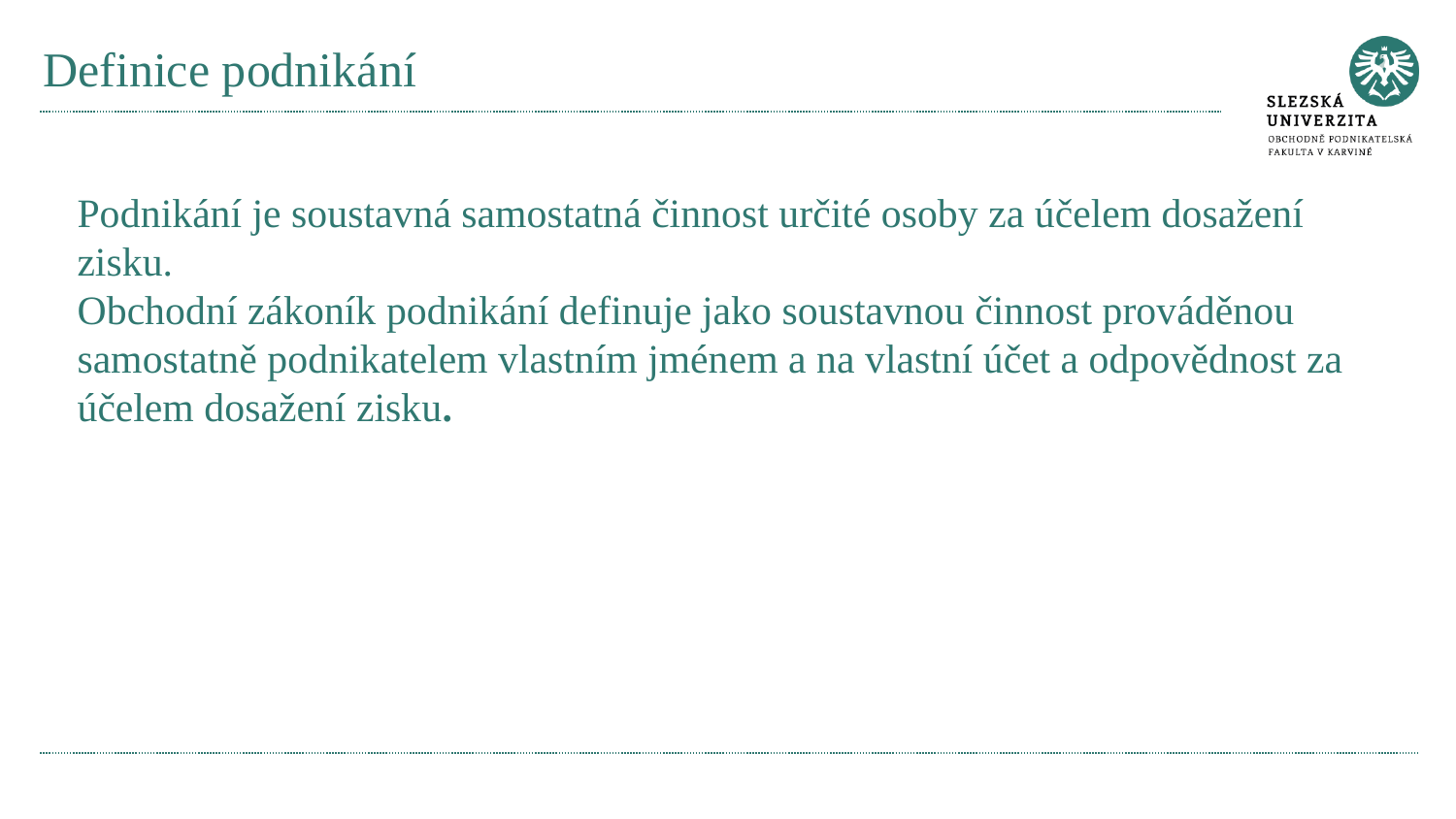

# Definice podnikání
Podnikání je soustavná samostatná činnost určité osoby za účelem dosažení zisku.
Obchodní zákoník podnikání definuje jako soustavnou činnost prováděnou samostatně podnikatelem vlastním jménem a na vlastní účet a odpovědnost za účelem dosažení zisku.